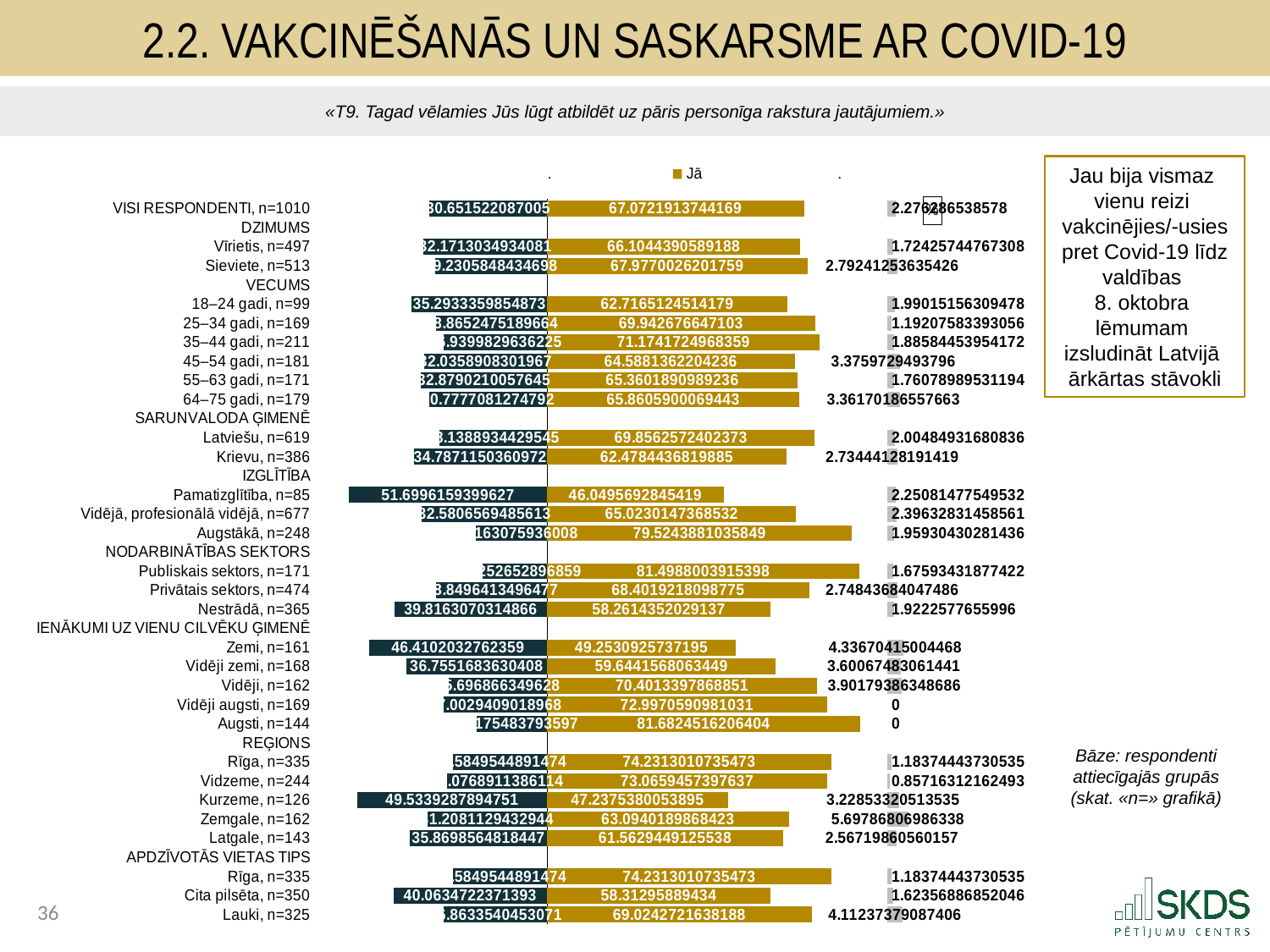

2.2. Vakcinēšanās un saskarsme ar Covid-19
«T9. Tagad vēlamies Jūs lūgt atbildēt uz pāris personīga rakstura jautājumiem.»

### Chart: %

| Category | . | Nē | Jā | . | Grūti pateikt |
|---|---|---|---|---|---|
| VISI RESPONDENTI, n=1010 | 28.048093852957752 | 30.651522087004967 | 67.0721913744169 | 21.61026024622346 | 2.276286538578001 |
| DZIMUMS | None | None | None | None | None |
| Vīrietis, n=497 | 26.528312446554622 | 32.1713034934081 | 66.10443905891881 | 22.57801256172155 | 1.7242574476730832 |
| Sieviete, n=513 | 29.469031096492962 | 29.230584843469757 | 67.9770026201759 | 20.70544900046447 | 2.7924125363542633 |
| VECUMS | None | None | None | None | None |
| 18–24 gadi, n=99 | 23.406279954475416 | 35.2933359854873 | 62.71651245141792 | 25.965939169222445 | 1.9901515630947777 |
| 25–34 gadi, n=169 | 29.83436842099636 | 28.86524751896636 | 69.94267664710301 | 18.73977497353735 | 1.19207583393056 |
| 35–44 gadi, n=211 | 31.759632976340235 | 26.939982963622484 | 71.17417249683585 | 17.508279123804513 | 1.8858445395417174 |
| 45–54 gadi, n=181 | 26.663725109766034 | 32.035890830196685 | 64.58813622042356 | 24.0943154002168 | 3.375972949379596 |
| 55–63 gadi, n=171 | 25.820594934198184 | 32.879021005764535 | 65.36018909892356 | 23.32226252171681 | 1.7607898953119427 |
| 64–75 gadi, n=179 | 27.921907812483557 | 30.777708127479162 | 65.86059000694425 | 22.821861613696115 | 3.3617018655766264 |
| SARUNVALODA ĢIMENĒ | None | None | None | None | None |
| Latviešu, n=619 | 30.56072249700826 | 28.13889344295446 | 69.85625724023726 | 18.82619438040311 | 2.0048493168083588 |
| Krievu, n=386 | 23.912500903865492 | 34.78711503609723 | 62.4784436819885 | 26.204007938651863 | 2.734441281914186 |
| IZGLĪTĪBA | None | None | None | None | None |
| Pamatizglītība, n=85 | 7.0 | 51.69961593996272 | 46.0495692845419 | 42.63288233609846 | 2.250814775495324 |
| Vidējā, profesionālā vidējā, n=677 | 26.118958991401406 | 32.58065694856131 | 65.0230147368532 | 23.659436883787166 | 2.3963283145856145 |
| Augstākā, n=248 | 40.183308346361954 | 18.516307593600764 | 79.52438810358485 | 9.15806351705551 | 1.9593043028143633 |
| NODARBINĀTĪBAS SEKTORS | None | None | None | None | None |
| Publiskais sektors, n=171 | 41.874350650276774 | 16.825265289685944 | 81.49880039153983 | 7.183651229100533 | 1.6759343187742166 |
| Privātais sektors, n=474 | 29.849974590315 | 28.84964134964772 | 68.40192180987746 | 20.2805298107629 | 2.7484368404748594 |
| Nestrādā, n=365 | 18.88330890847611 | 39.81630703148661 | 58.261435202913745 | 30.42101641772662 | 1.9222577655996038 |
| IENĀKUMI UZ VIENU CILVĒKU ĢIMENĒ | None | None | None | None | None |
| Zemi, n=161 | 12.289412663726814 | 46.410203276235904 | 49.25309257371947 | 39.429359046920894 | 4.336704150044677 |
| Vidēji zemi, n=168 | 21.94444757692196 | 36.75516836304076 | 59.64415680634486 | 29.038294814295504 | 3.600674830614408 |
| Vidēji, n=162 | 33.00274959033469 | 25.696866349628028 | 70.40133978688512 | 18.281111833755247 | 3.9017938634868647 |
| Vidēji augsti, n=169 | 31.696675038065948 | 27.00294090189677 | 72.99705909810312 | 15.685392522537242 | 0.0 |
| Augsti, n=144 | 40.38206756060306 | 18.317548379359657 | 81.68245162064036 | 7.0 | 0.0 |
| REĢIONS | None | None | None | None | None |
| Rīga, n=335 | 34.11466145081531 | 24.584954489147407 | 74.2313010735473 | 14.451150547093064 | 1.1837444373053492 |
| Vidzeme, n=244 | 32.62272480135135 | 26.07689113861137 | 73.06594573976366 | 15.616505880876701 | 0.8571631216249301 |
| Kurzeme, n=126 | 9.165687150487592 | 49.53392878947513 | 47.23753800538951 | 41.444913615250854 | 3.2285332051353537 |
| Zemgale, n=162 | 27.491502996668345 | 31.208112943294374 | 63.09401898684234 | 25.58843263379802 | 5.697868069863378 |
| Latgale, n=143 | 22.829759458118033 | 35.869856481844685 | 61.562944912553796 | 27.11950670808657 | 2.567198605601565 |
| APDZĪVOTĀS VIETAS TIPS | None | None | None | None | None |
| Rīga, n=335 | 34.11466145081531 | 24.584954489147407 | 74.2313010735473 | 14.451150547093064 | 1.1837444373053492 |
| Cita pilsēta, n=350 | 18.636143702823404 | 40.063472237139315 | 58.31295889434004 | 30.369492726300322 | 1.6235688685204632 |
| Lauki, n=325 | 31.836261894655593 | 26.863354045307126 | 69.02427216381884 | 19.65817945682153 | 4.112373790874061 |
Jau bija vismaz
vienu reizi
vakcinējies/-usies pret Covid-19 līdz valdības
8. oktobra
lēmumam
izsludināt Latvijā
ārkārtas stāvokli
Bāze: respondenti
attiecīgajās grupās
(skat. «n=» grafikā)